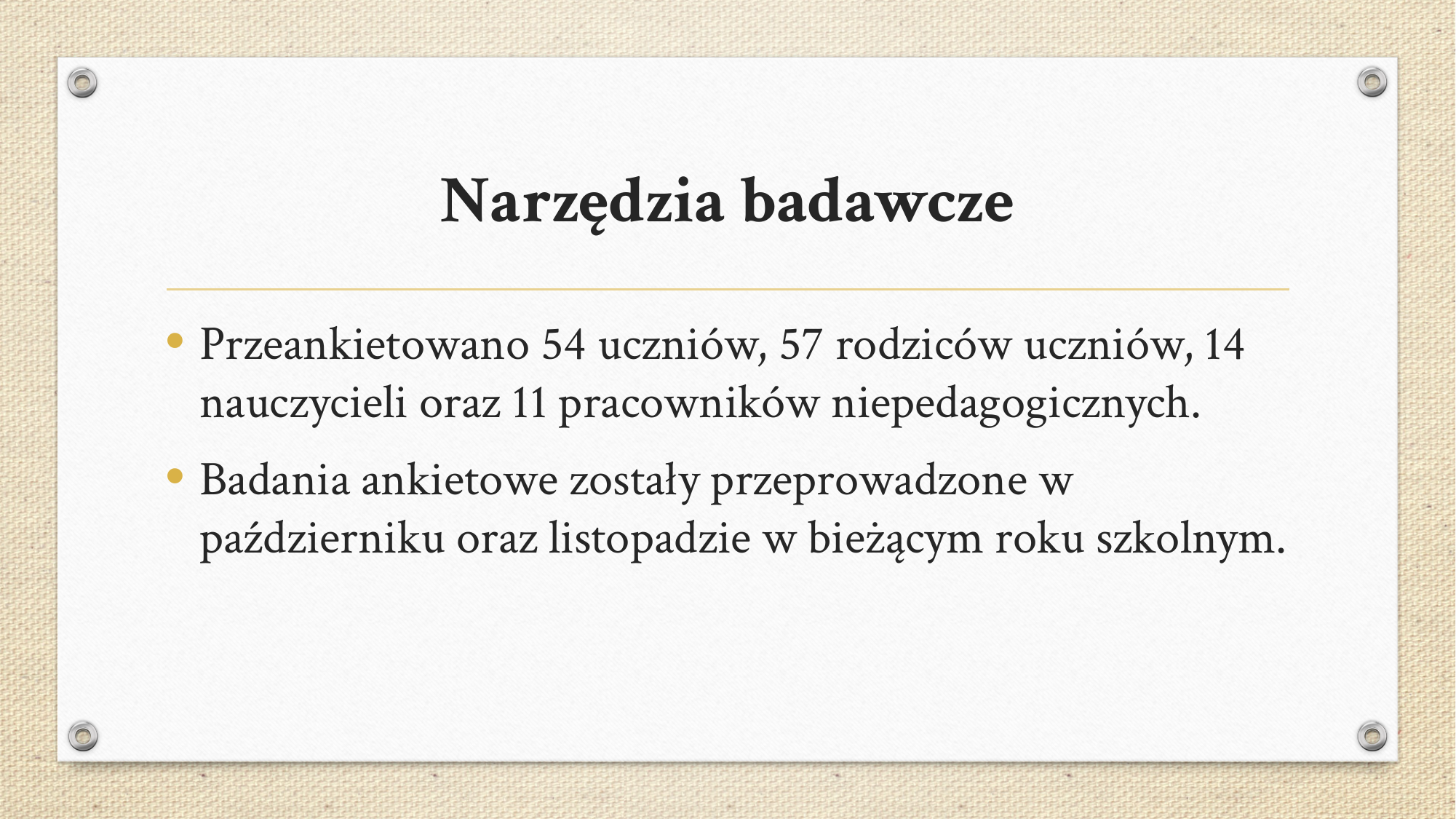

# Narzędzia badawcze
Przeankietowano 54 uczniów, 57 rodziców uczniów, 14 nauczycieli oraz 11 pracowników niepedagogicznych.
Badania ankietowe zostały przeprowadzone w październiku oraz listopadzie w bieżącym roku szkolnym.